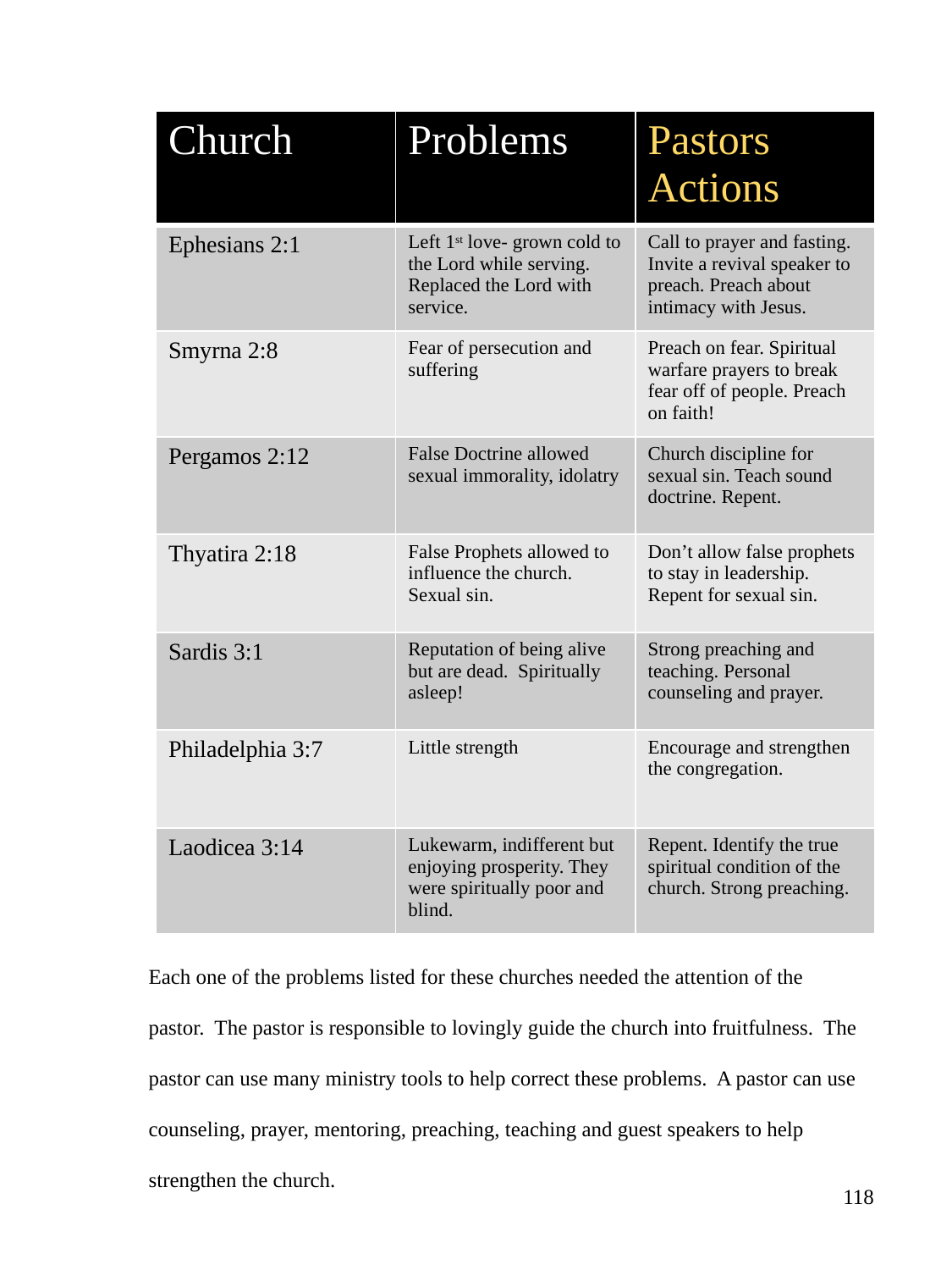

| Church | Problems | Pastors Actions |
| --- | --- | --- |
| Ephesians 2:1 | Left 1st love- grown cold to the Lord while serving. Replaced the Lord with service. | Call to prayer and fasting. Invite a revival speaker to preach. Preach about intimacy with Jesus. |
| Smyrna 2:8 | Fear of persecution and suffering | Preach on fear. Spiritual warfare prayers to break fear off of people. Preach on faith! |
| Pergamos 2:12 | False Doctrine allowed sexual immorality, idolatry | Church discipline for sexual sin. Teach sound doctrine. Repent. |
| Thyatira 2:18 | False Prophets allowed to influence the church. Sexual sin. | Don’t allow false prophets to stay in leadership. Repent for sexual sin. |
| Sardis 3:1 | Reputation of being alive but are dead. Spiritually asleep! | Strong preaching and teaching. Personal counseling and prayer. |
| Philadelphia 3:7 | Little strength | Encourage and strengthen the congregation. |
| Laodicea 3:14 | Lukewarm, indifferent but enjoying prosperity. They were spiritually poor and blind. | Repent. Identify the true spiritual condition of the church. Strong preaching. |

Each one of the problems listed for these churches needed the attention of the

pastor.  The pastor is responsible to lovingly guide the church into fruitfulness.  The

pastor can use many ministry tools to help correct these problems.  A pastor can use

counseling, prayer, mentoring, preaching, teaching and guest speakers to help

strengthen the church.

118